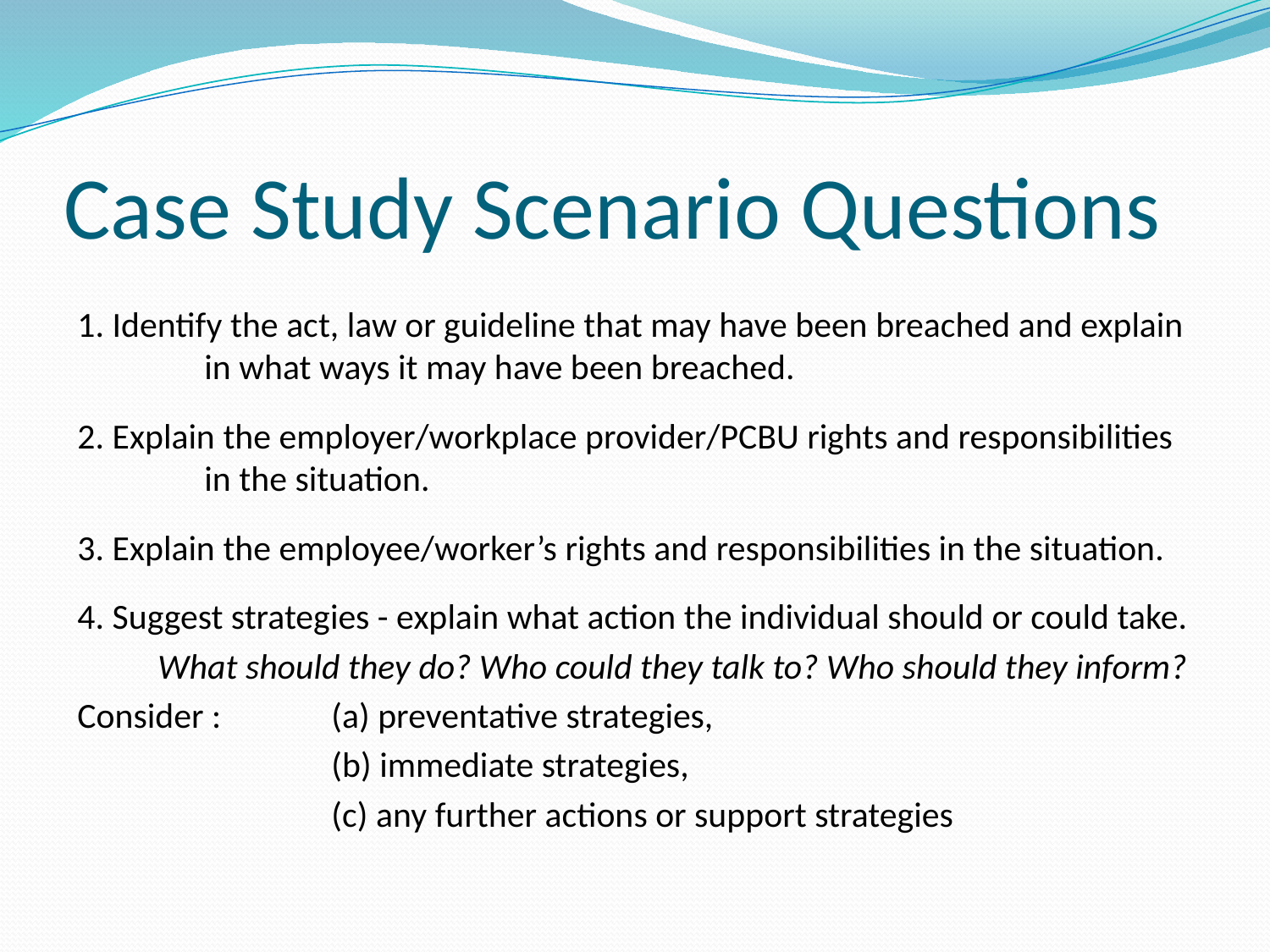

# Case Study Scenario Questions
1. Identify the act, law or guideline that may have been breached and explain 	in what ways it may have been breached.

2. Explain the employer/workplace provider/PCBU rights and responsibilities 	in the situation.

3. Explain the employee/worker’s rights and responsibilities in the situation.

4. Suggest strategies - explain what action the individual should or could take.
          What should they do? Who could they talk to? Who should they inform?
Consider :	(a) preventative strategies,
		(b) immediate strategies,
		(c) any further actions or support strategies